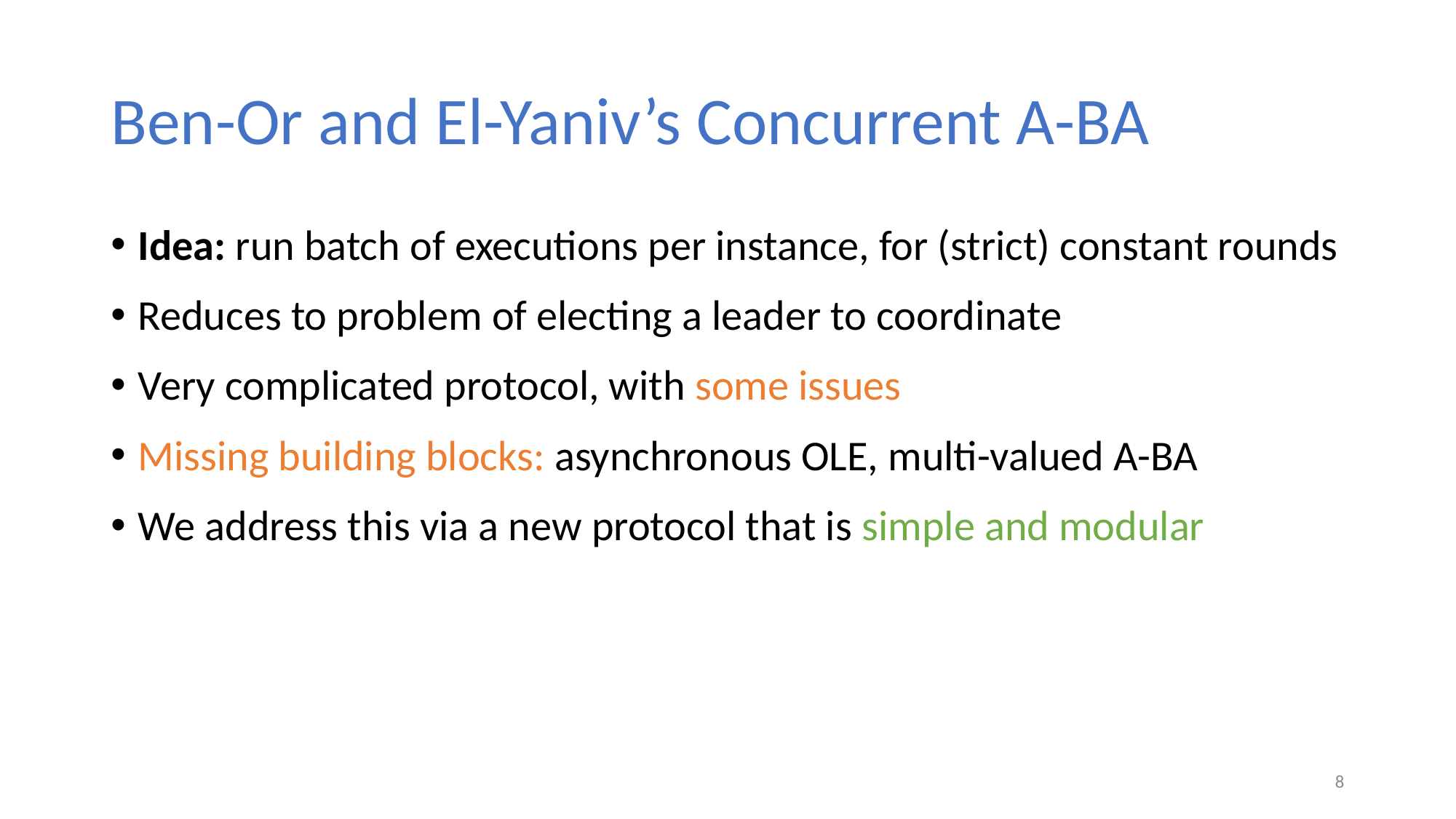

# Ben-Or and El-Yaniv’s Concurrent A-BA
Idea: run batch of executions per instance, for (strict) constant rounds
Reduces to problem of electing a leader to coordinate
Very complicated protocol, with some issues
Missing building blocks: asynchronous OLE, multi-valued A-BA
We address this via a new protocol that is simple and modular
8